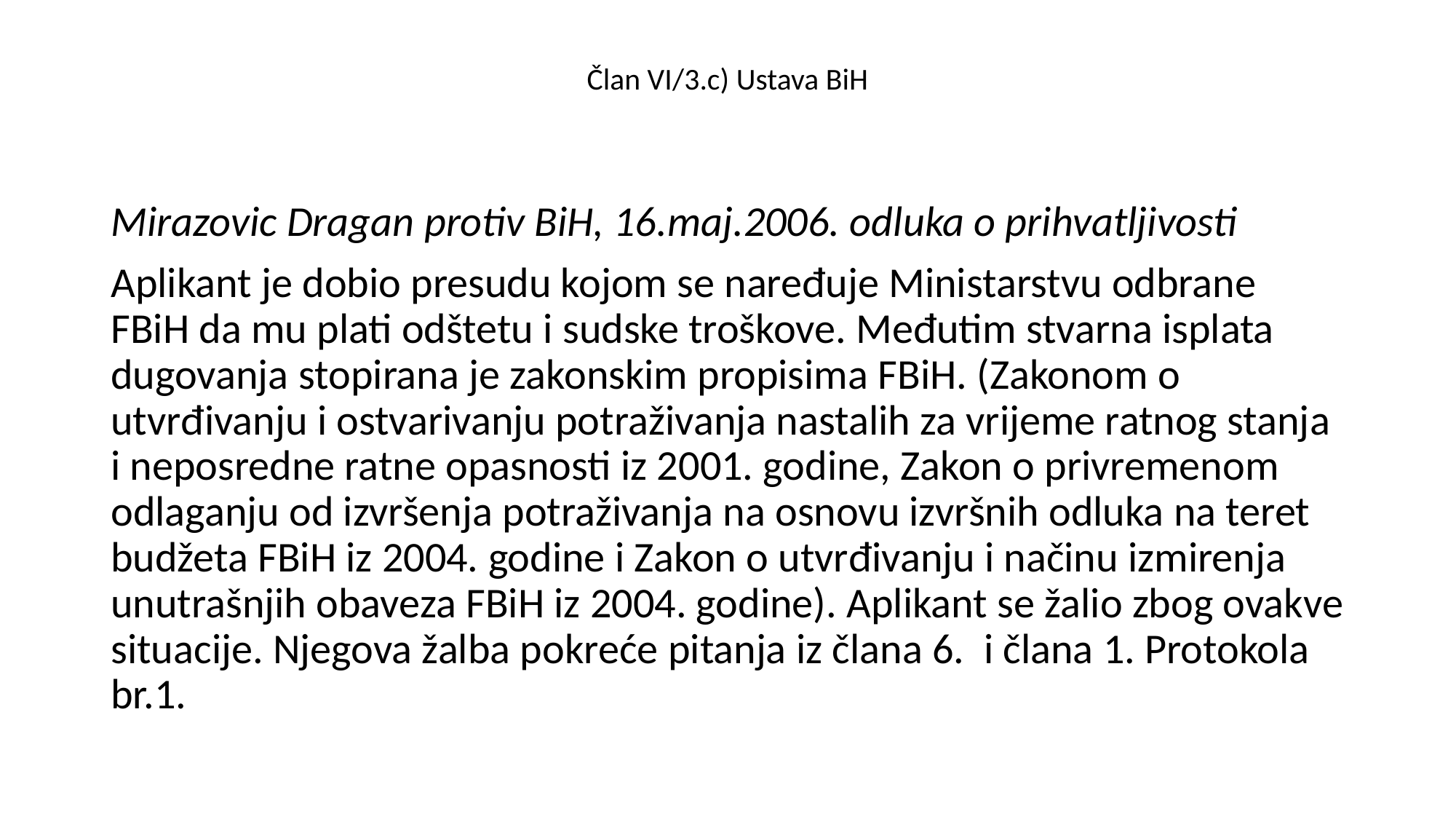

# Član VI/3.c) Ustava BiH

Mirazovic Dragan protiv BiH, 16.maj.2006. odluka o prihvatljivosti
Aplikant je dobio presudu kojom se naređuje Ministarstvu odbrane FBiH da mu plati odštetu i sudske troškove. Međutim stvarna isplata dugovanja stopirana je zakonskim propisima FBiH. (Zakonom o utvrđivanju i ostvarivanju potraživanja nastalih za vrijeme ratnog stanja i neposredne ratne opasnosti iz 2001. godine, Zakon o privremenom odlaganju od izvršenja potraživanja na osnovu izvršnih odluka na teret budžeta FBiH iz 2004. godine i Zakon o utvrđivanju i načinu izmirenja unutrašnjih obaveza FBiH iz 2004. godine). Aplikant se žalio zbog ovakve situacije. Njegova žalba pokreće pitanja iz člana 6.  i člana 1. Protokola br.1.